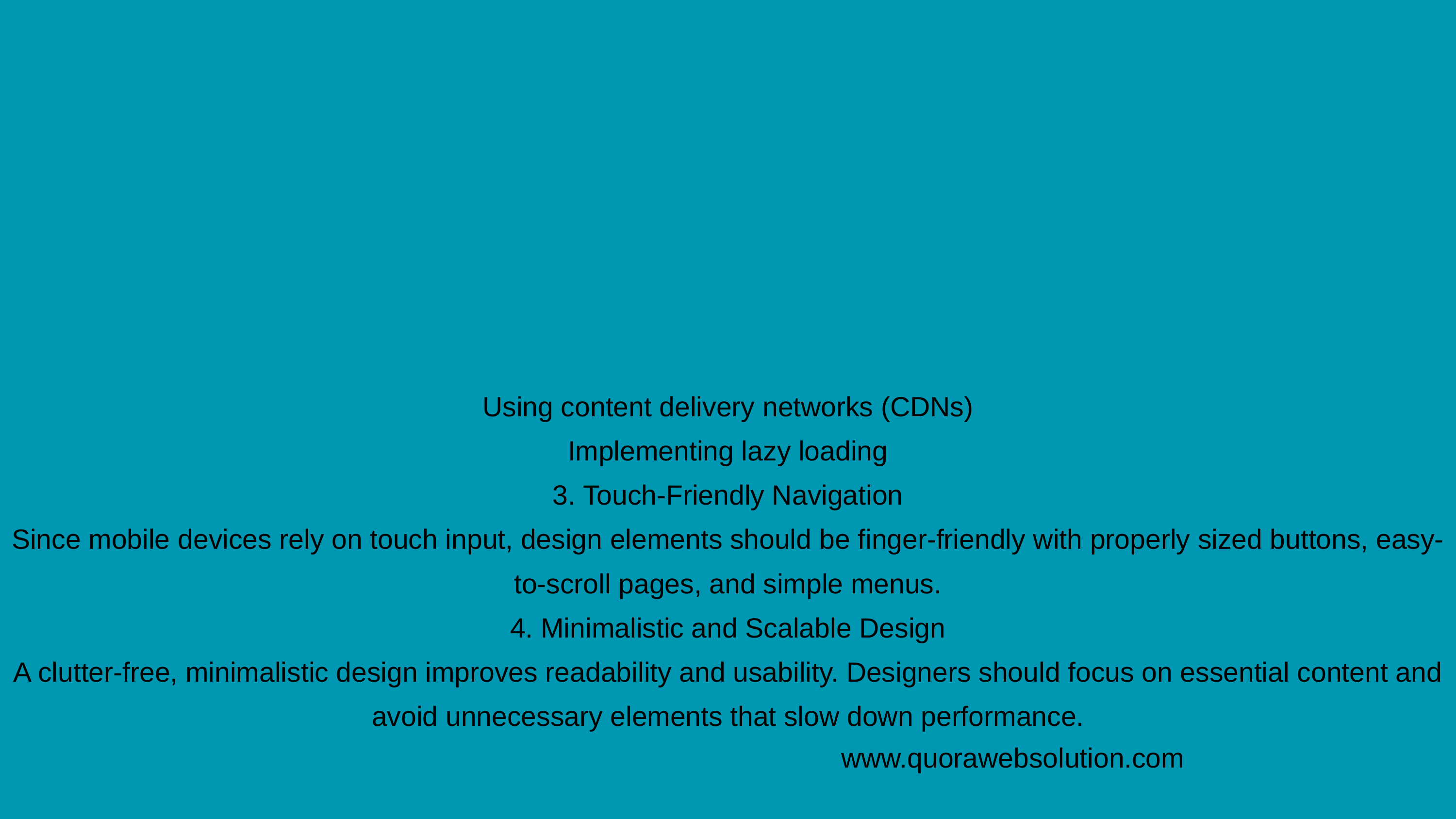

Using content delivery networks (CDNs)
Implementing lazy loading
3. Touch-Friendly Navigation
Since mobile devices rely on touch input, design elements should be finger-friendly with properly sized buttons, easy-to-scroll pages, and simple menus.
4. Minimalistic and Scalable Design
A clutter-free, minimalistic design improves readability and usability. Designers should focus on essential content and avoid unnecessary elements that slow down performance.
www.quorawebsolution.com